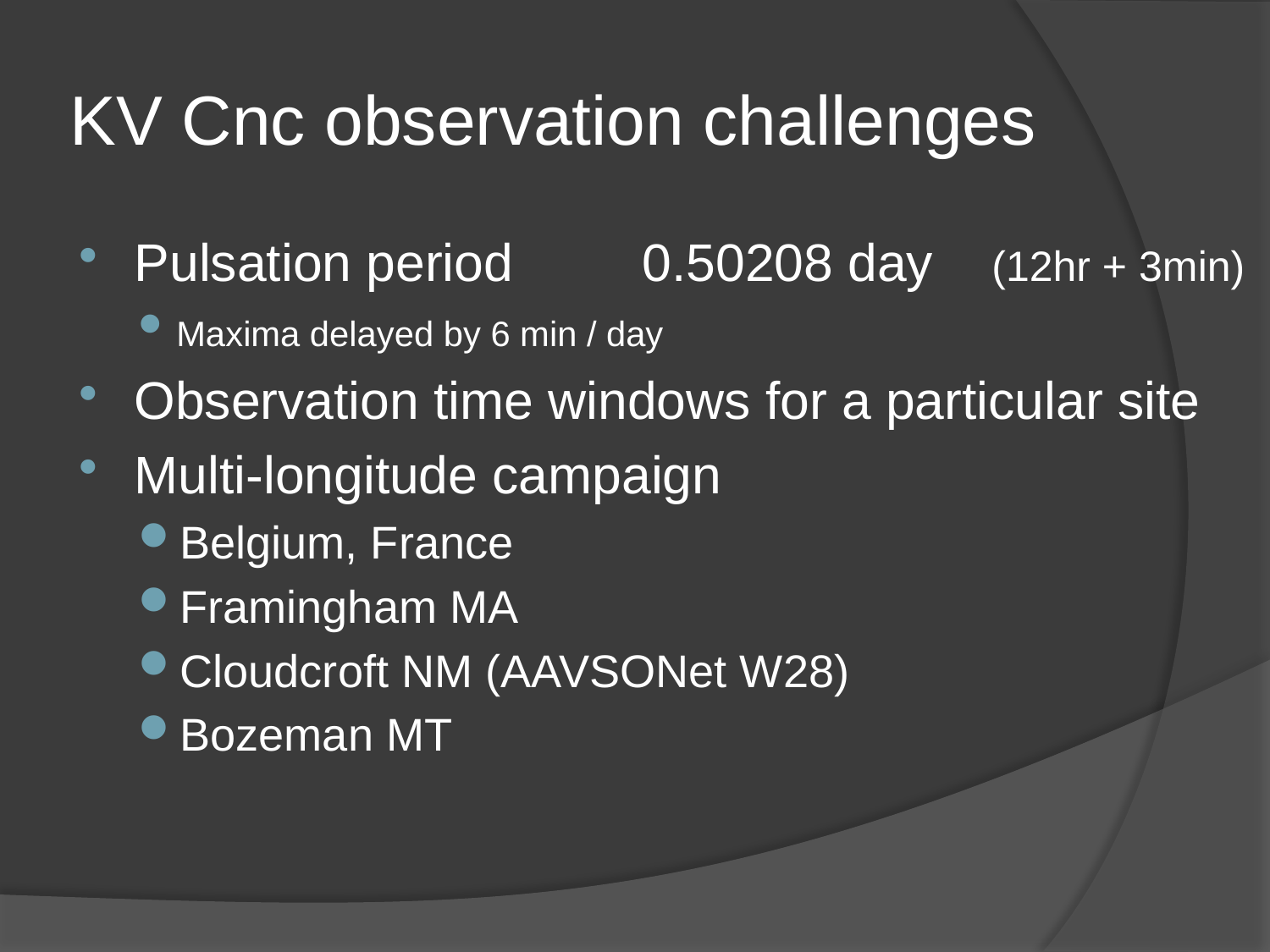

# KV Cnc observation challenges
Pulsation period 	0.50208 day    (12hr + 3min)
Maxima delayed by 6 min / day
Observation time windows for a particular site
Multi-longitude campaign
Belgium, France
Framingham MA
Cloudcroft NM (AAVSONet W28)
Bozeman MT